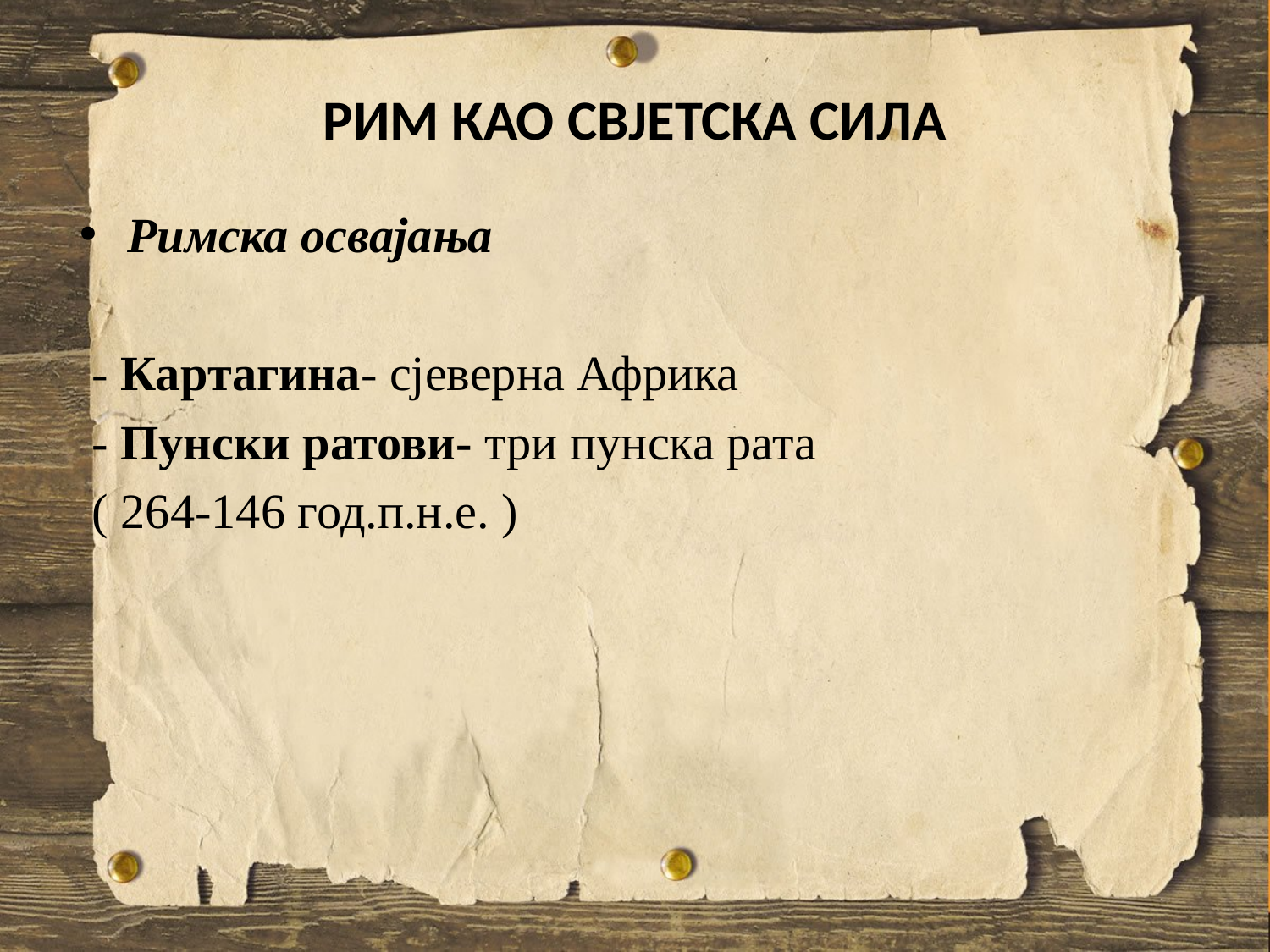

# РИМ КАО СВЈЕТСКА СИЛА
Римска освајања

 - Картагина- сјеверна Африка
 - Пунски ратови- три пунска рата
 ( 264-146 год.п.н.е. )